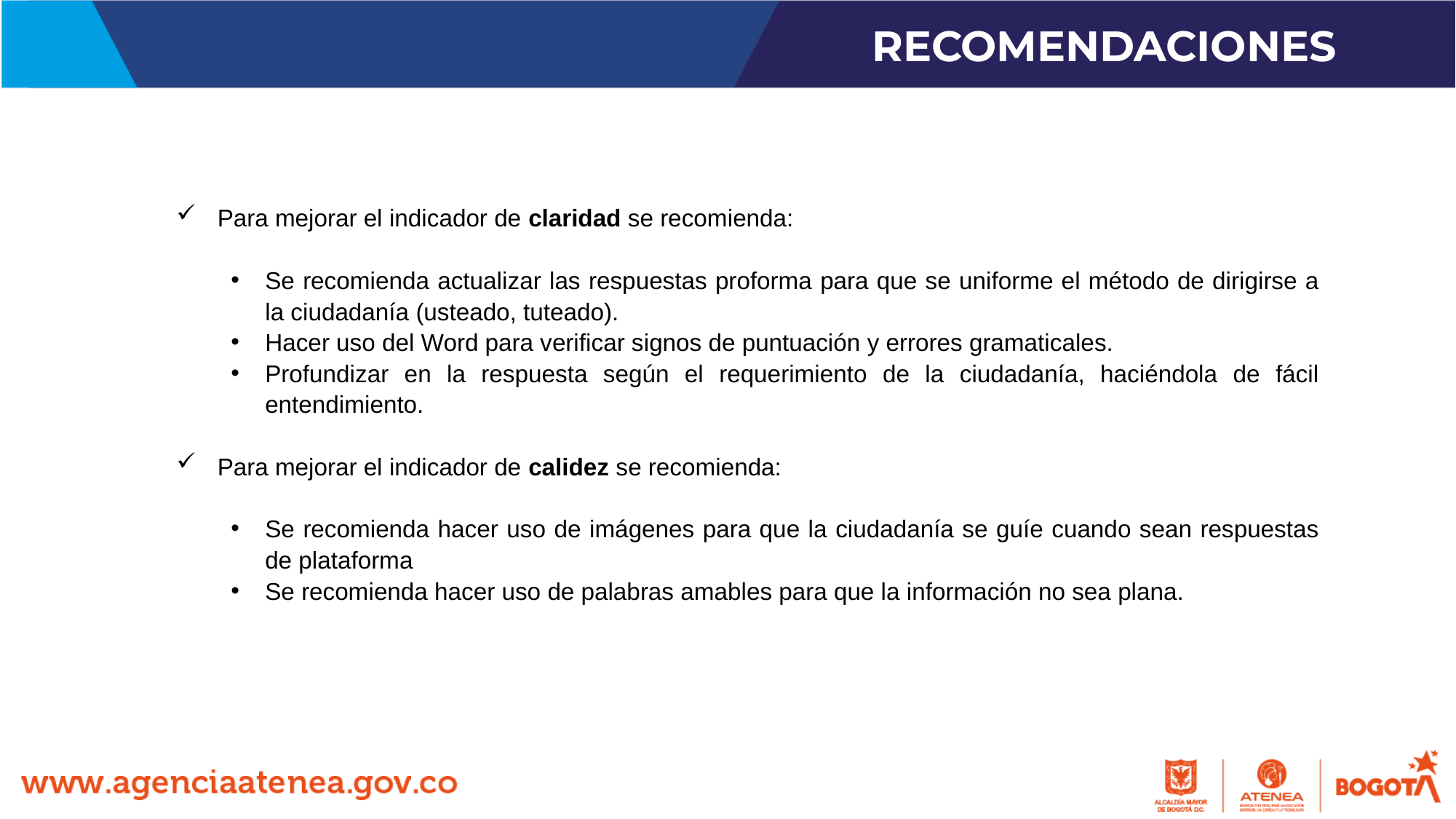

RECOMENDACIONES

Para mejorar el indicador de claridad se recomienda:

Se recomienda actualizar las respuestas proforma para que se uniforme el método de dirigirse a la ciudadanía (usteado, tuteado).
Hacer uso del Word para verificar signos de puntuación y errores gramaticales.
Profundizar en la respuesta según el requerimiento de la ciudadanía, haciéndola de fácil entendimiento.

Para mejorar el indicador de calidez se recomienda:

Se recomienda hacer uso de imágenes para que la ciudadanía se guíe cuando sean respuestas de plataforma
Se recomienda hacer uso de palabras amables para que la información no sea plana.